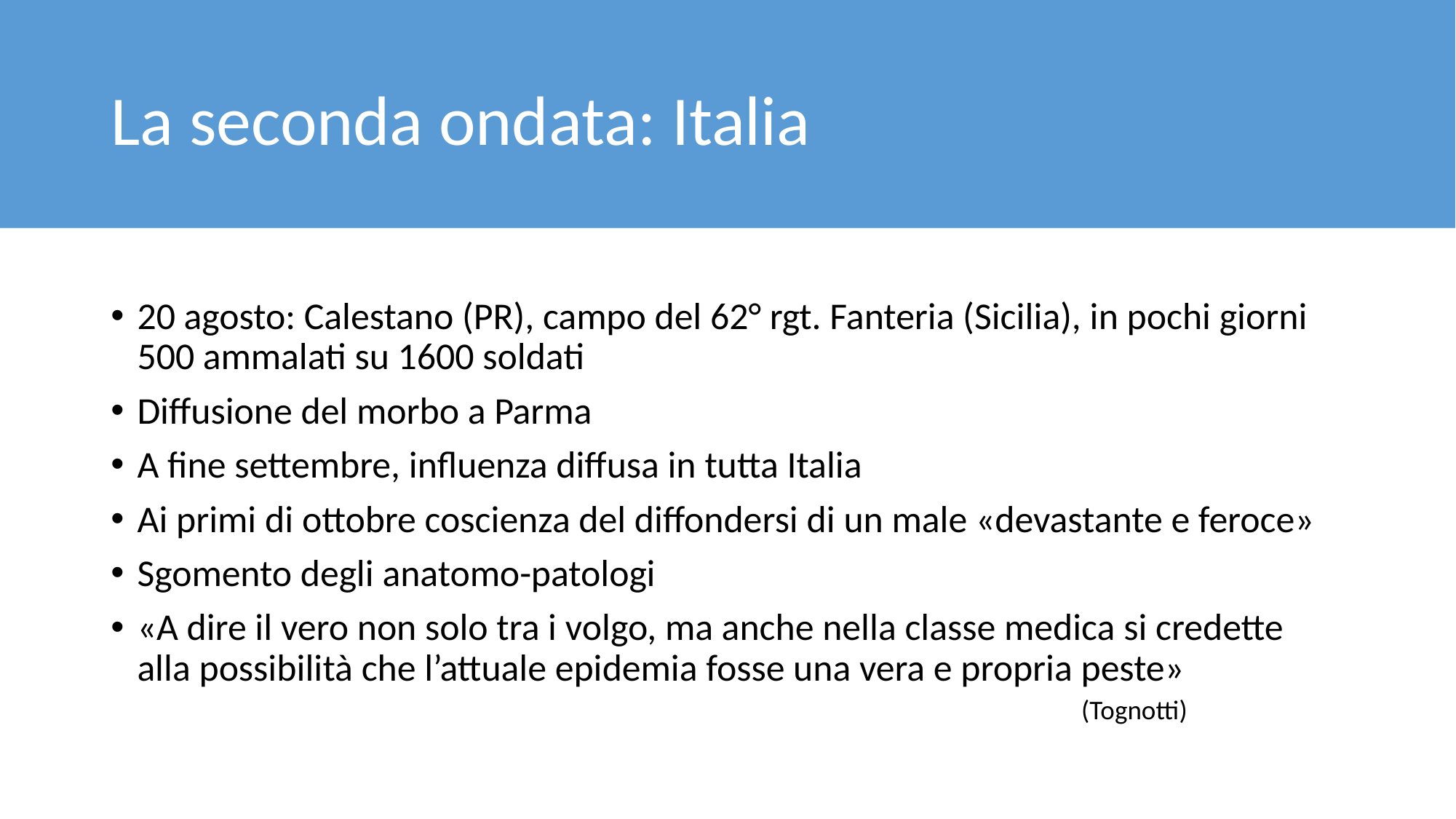

# La seconda ondata: Italia
20 agosto: Calestano (PR), campo del 62° rgt. Fanteria (Sicilia), in pochi giorni 500 ammalati su 1600 soldati
Diffusione del morbo a Parma
A fine settembre, influenza diffusa in tutta Italia
Ai primi di ottobre coscienza del diffondersi di un male «devastante e feroce»
Sgomento degli anatomo-patologi
«A dire il vero non solo tra i volgo, ma anche nella classe medica si credette alla possibilità che l’attuale epidemia fosse una vera e propria peste»
                                                                                         (Tognotti)